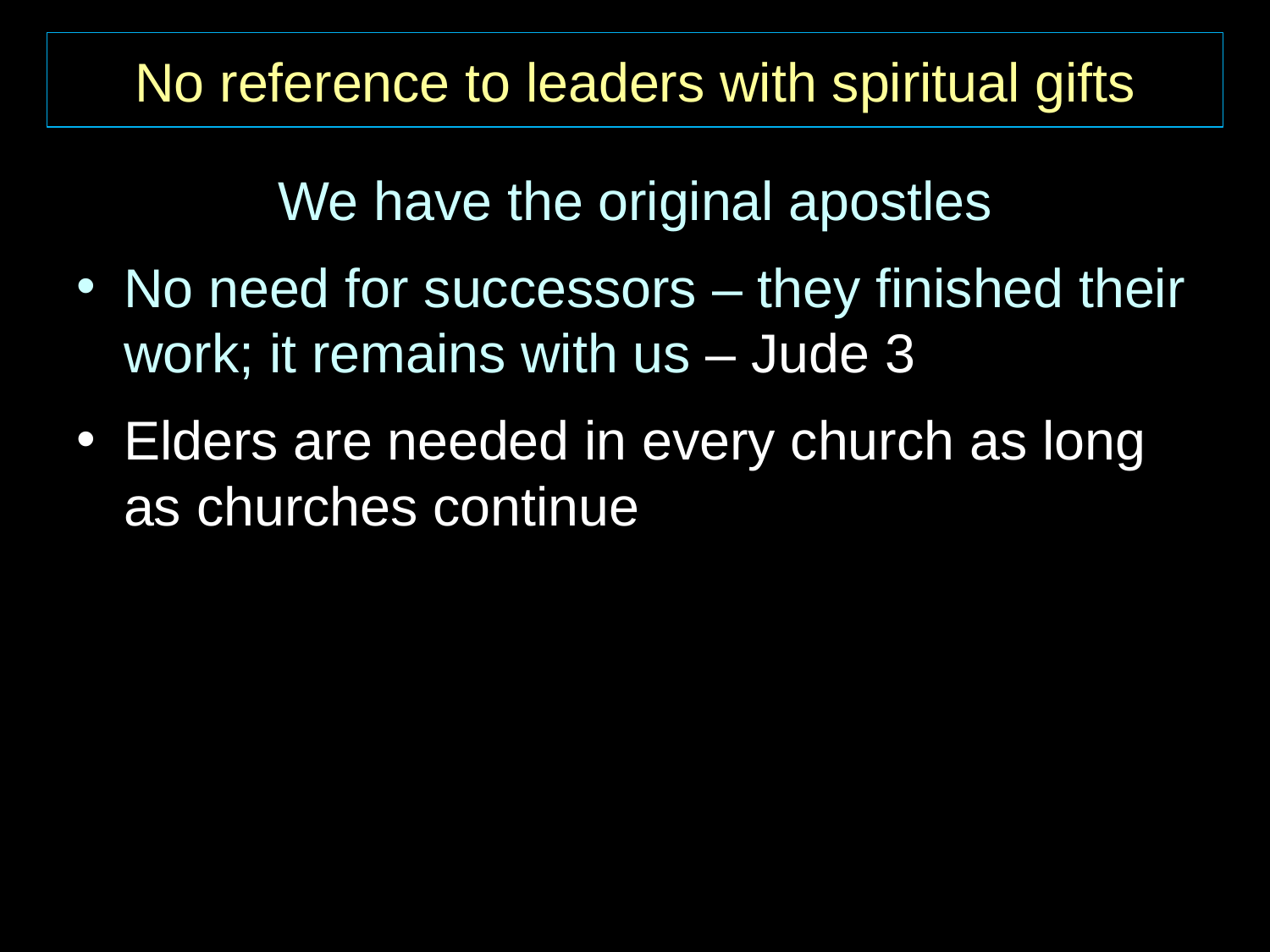

No reference to leaders with spiritual gifts
We have the original apostles
No need for successors – they finished their work; it remains with us – Jude 3
Elders are needed in every church as long as churches continue